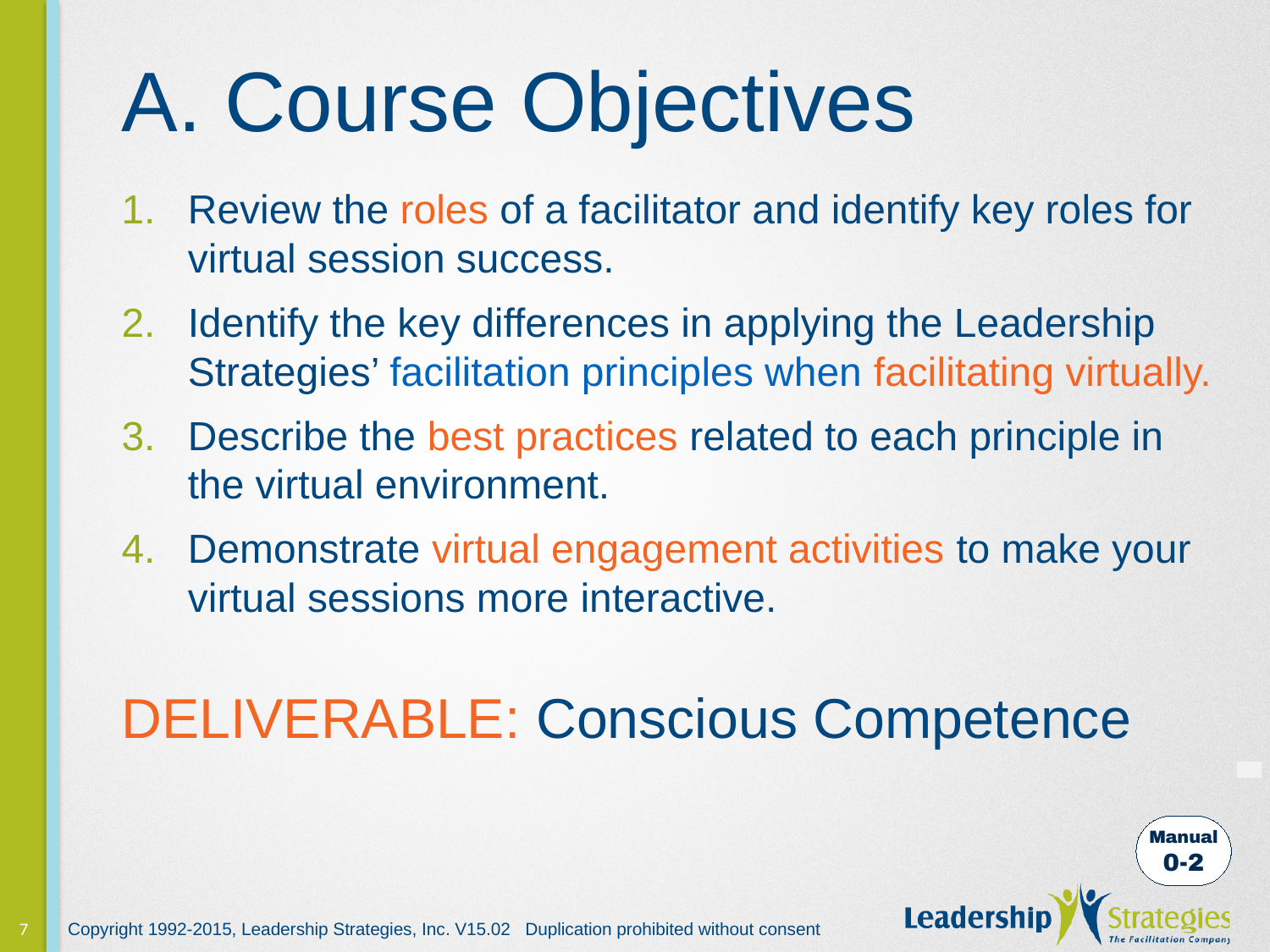

# A. Course Objectives
Review the roles of a facilitator and identify key roles for virtual session success.
Identify the key differences in applying the Leadership Strategies’ facilitation principles when facilitating virtually.
Describe the best practices related to each principle in the virtual environment.
Demonstrate virtual engagement activities to make your virtual sessions more interactive.
DELIVERABLE: Conscious Competence
-
Manual
0-2
7